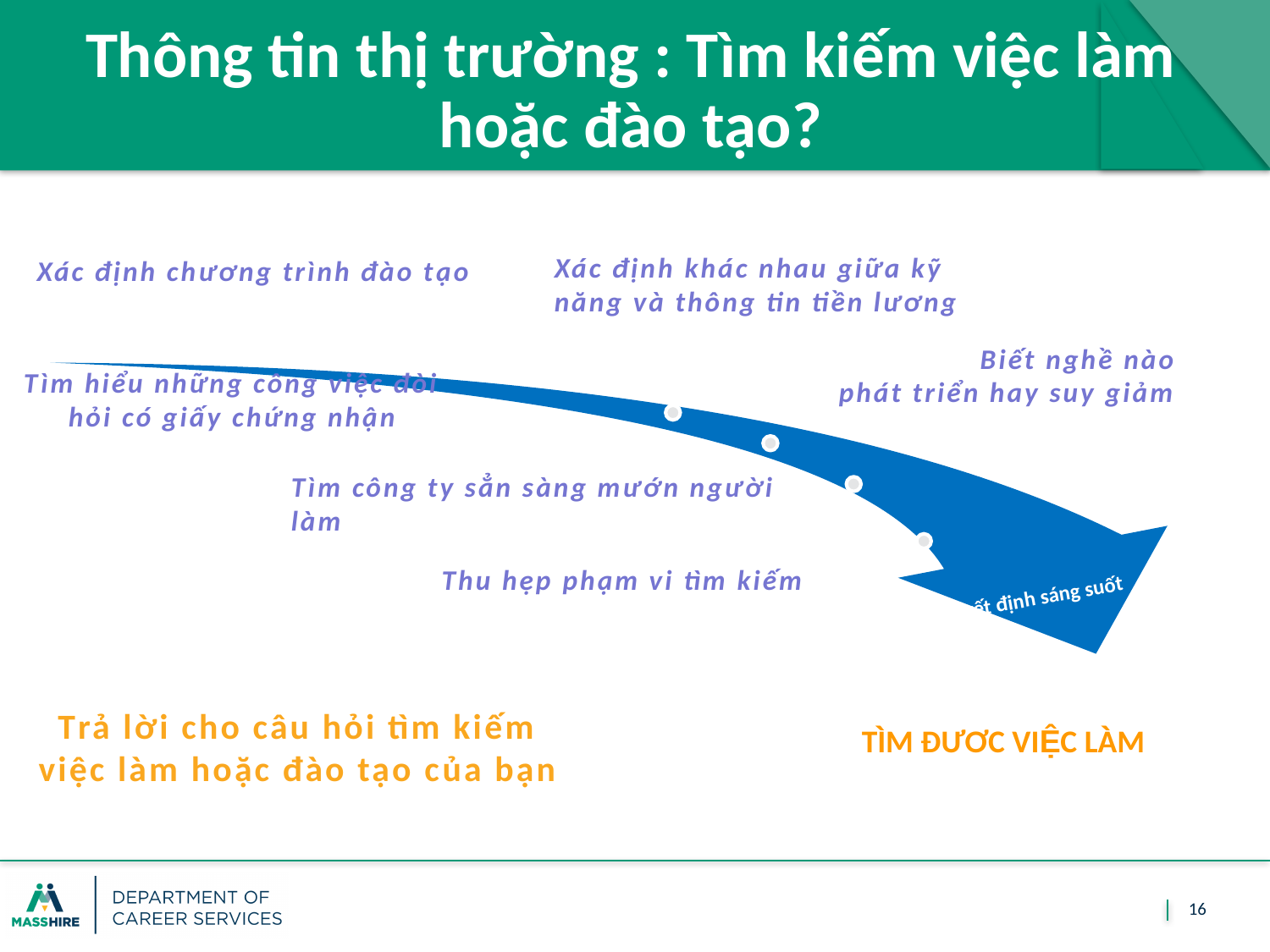

# Thông tin thị trường : Tìm kiếm việc làm hoặc đào tạo?

Xác định khác nhau giữa kỹ năng và thông tin tiền lương
Xác định chương trình đào tạo
Biết nghề nào
phát triển hay suy giảm
Tìm hiểu những công việc đòi hỏi có giấy chứng nhận
Tìm công ty sẳn sàng mướn người làm
Thu hẹp phạm vi tìm kiếm
Q                         quyết định sáng suốt
Trả lời cho câu hỏi tìm kiếm việc làm hoặc đào tạo của bạn
Tìm đươc việc làm
16